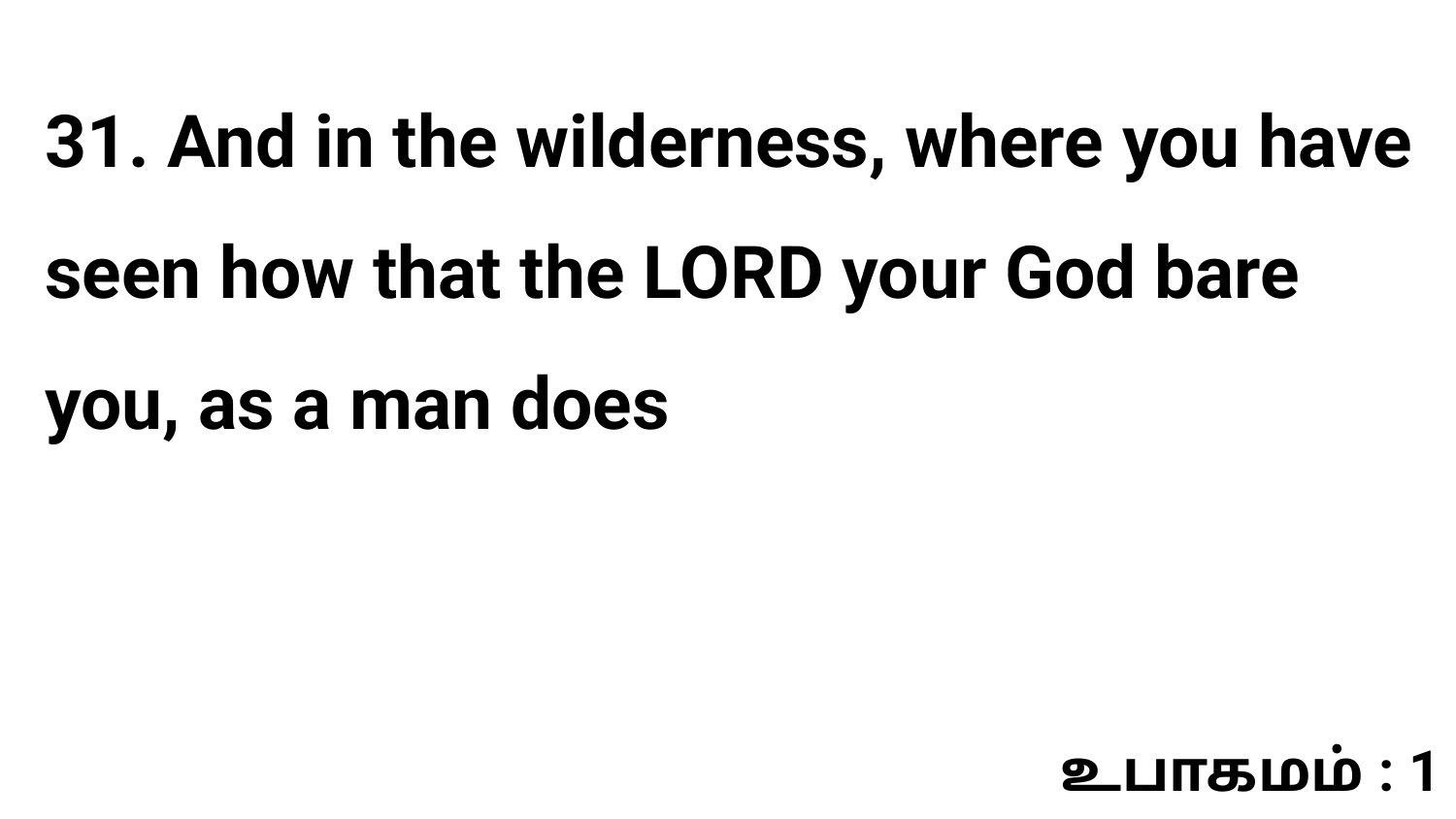

31. And in the wilderness, where you have seen how that the LORD your God bare you, as a man does
உபாகமம் : 1